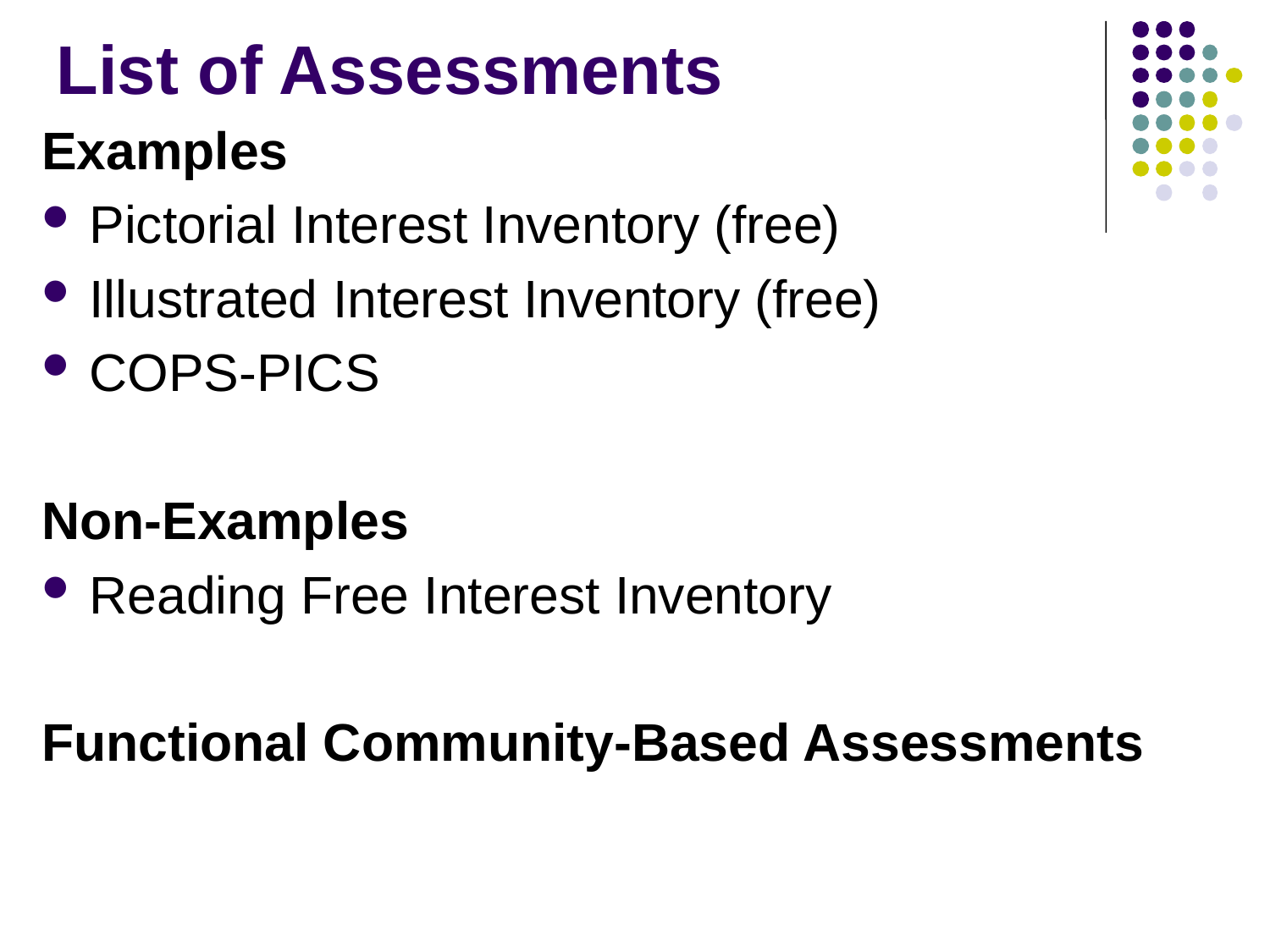

# List of Assessments
Examples
Pictorial Interest Inventory (free)
Illustrated Interest Inventory (free)
COPS-PICS

Non-Examples
Reading Free Interest Inventory

Functional Community-Based Assessments